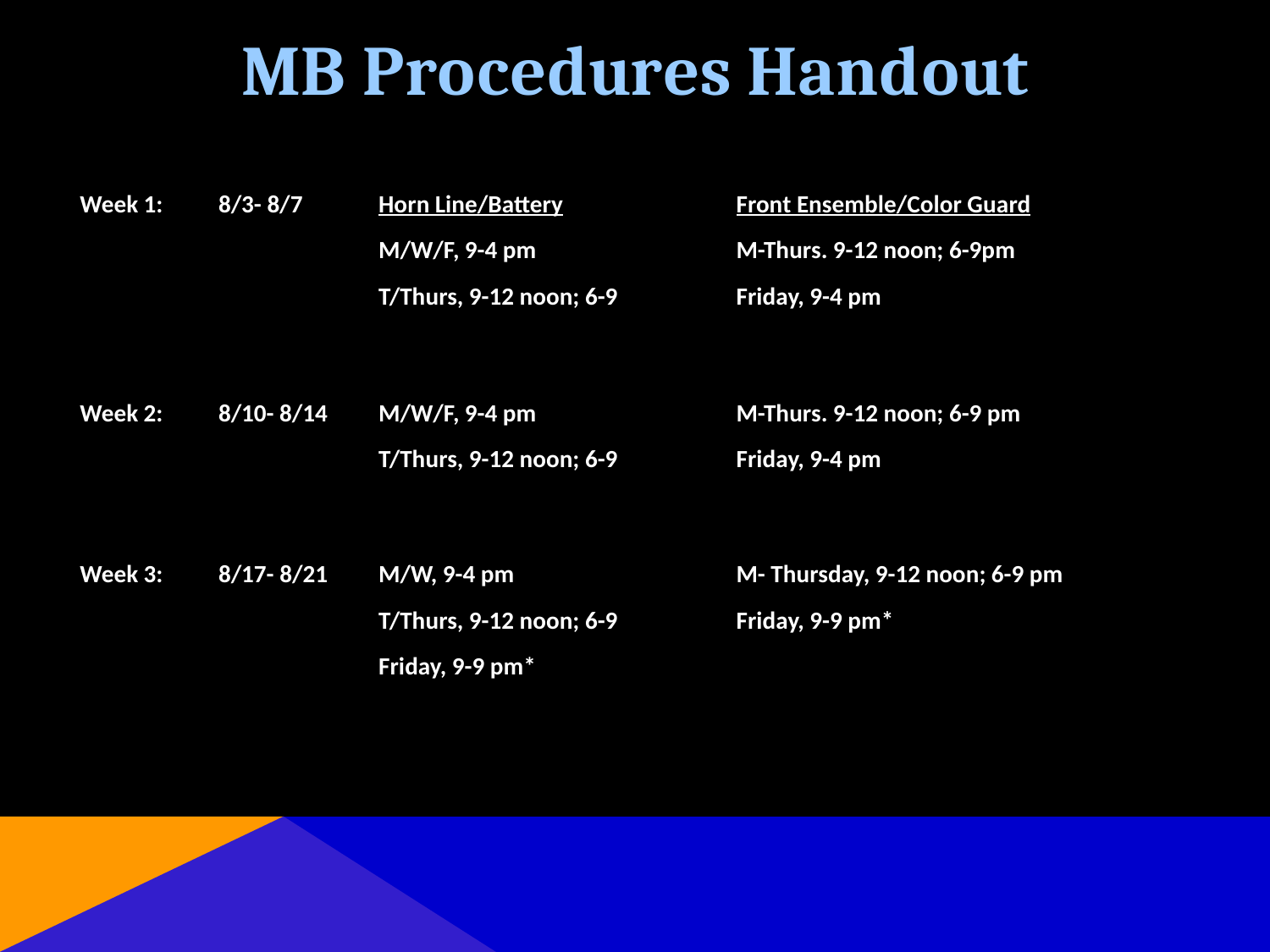

# MB Procedures Handout
| Week 1: | 8/3- 8/7 | Horn Line/Battery M/W/F, 9-4 pm T/Thurs, 9-12 noon; 6-9 | Front Ensemble/Color Guard M-Thurs. 9-12 noon; 6-9pm Friday, 9-4 pm |  |
| --- | --- | --- | --- | --- |
| Week 2: | 8/10- 8/14 | M/W/F, 9-4 pm T/Thurs, 9-12 noon; 6-9 | M-Thurs. 9-12 noon; 6-9 pm Friday, 9-4 pm |  |
| Week 3: | 8/17- 8/21 | M/W, 9-4 pm T/Thurs, 9-12 noon; 6-9 Friday, 9-9 pm\* | M- Thursday, 9-12 noon; 6-9 pm Friday, 9-9 pm\* |  |